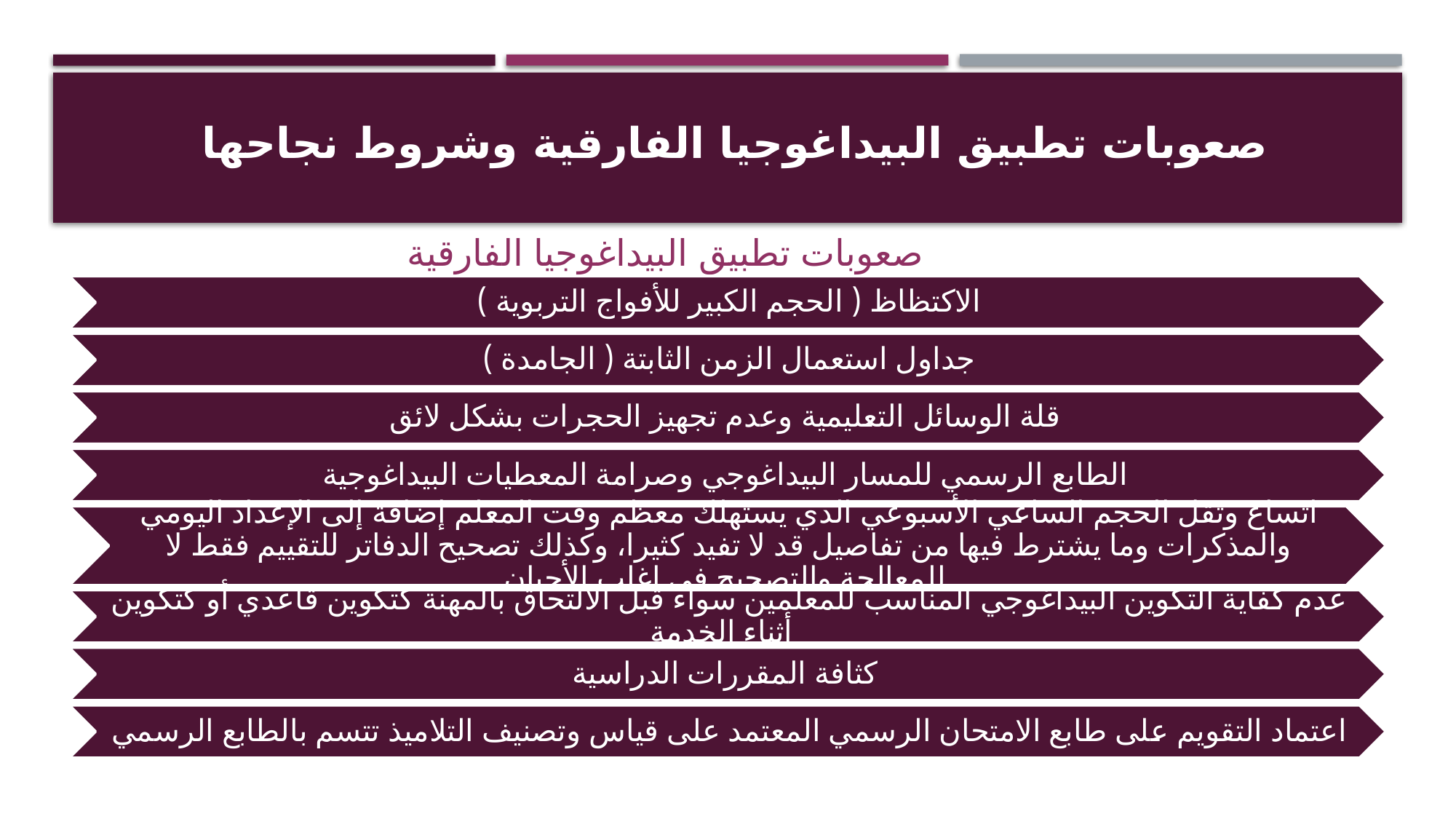

# صعوبات تطبيق البيداغوجيا الفارقية وشروط نجاحها
صعوبات تطبيق البيداغوجيا الفارقية

الاكتظاظ ( الحجم الكبير للأفواج التربوية )
جداول استعمال الزمن الثابتة ( الجامدة )
قلة الوسائل التعليمية وعدم تجهيز الحجرات بشكل لائق
الطابع الرسمي للمسار البيداغوجي وصرامة المعطيات البيداغوجية
اتساع وثقل الحجم الساعي الأسبوعي الذي يستهلك معظم وقت المعلم إضافة إلى الإعداد اليومي والمذكرات وما يشترط فيها من تفاصيل قد لا تفيد كثيرا، وكذلك تصحيح الدفاتر للتقييم فقط لا للمعالجة والتصحيح في اغلب الأحيان
عدم كفاية التكوين البيداغوجي المناسب للمعلمين سواء قبل الالتحاق بالمهنة كتكوين قاعدي أو كتكوين أثناء الخدمة
كثافة المقررات الدراسية
اعتماد التقويم على طابع الامتحان الرسمي المعتمد على قياس وتصنيف التلاميذ تتسم بالطابع الرسمي